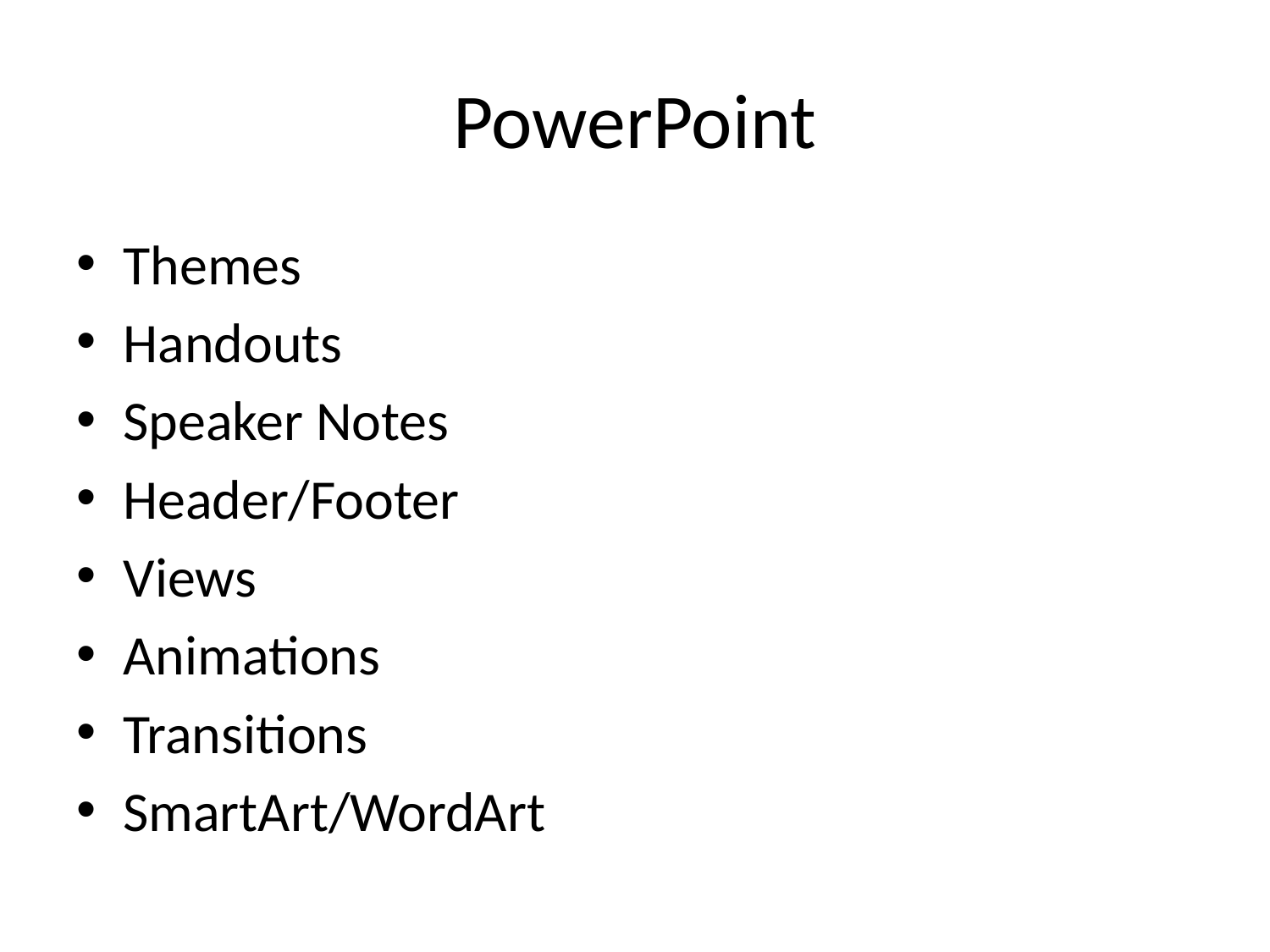

# PowerPoint
Themes
Handouts
Speaker Notes
Header/Footer
Views
Animations
Transitions
SmartArt/WordArt